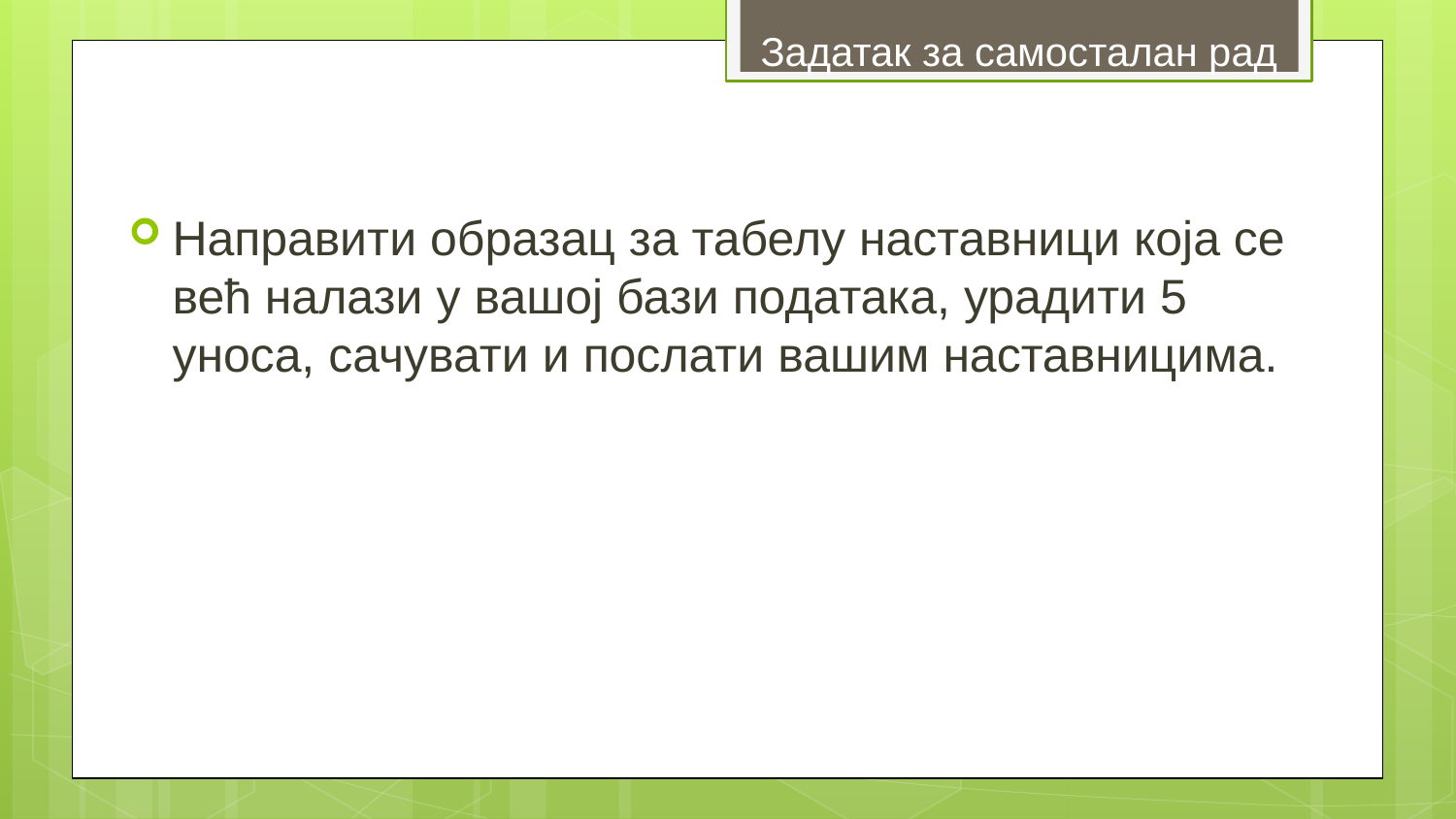

# Задатак за самосталан рад
Направити образац за табелу наставници која се већ налази у вашој бази података, урадити 5 уноса, сачувати и послати вашим наставницима.